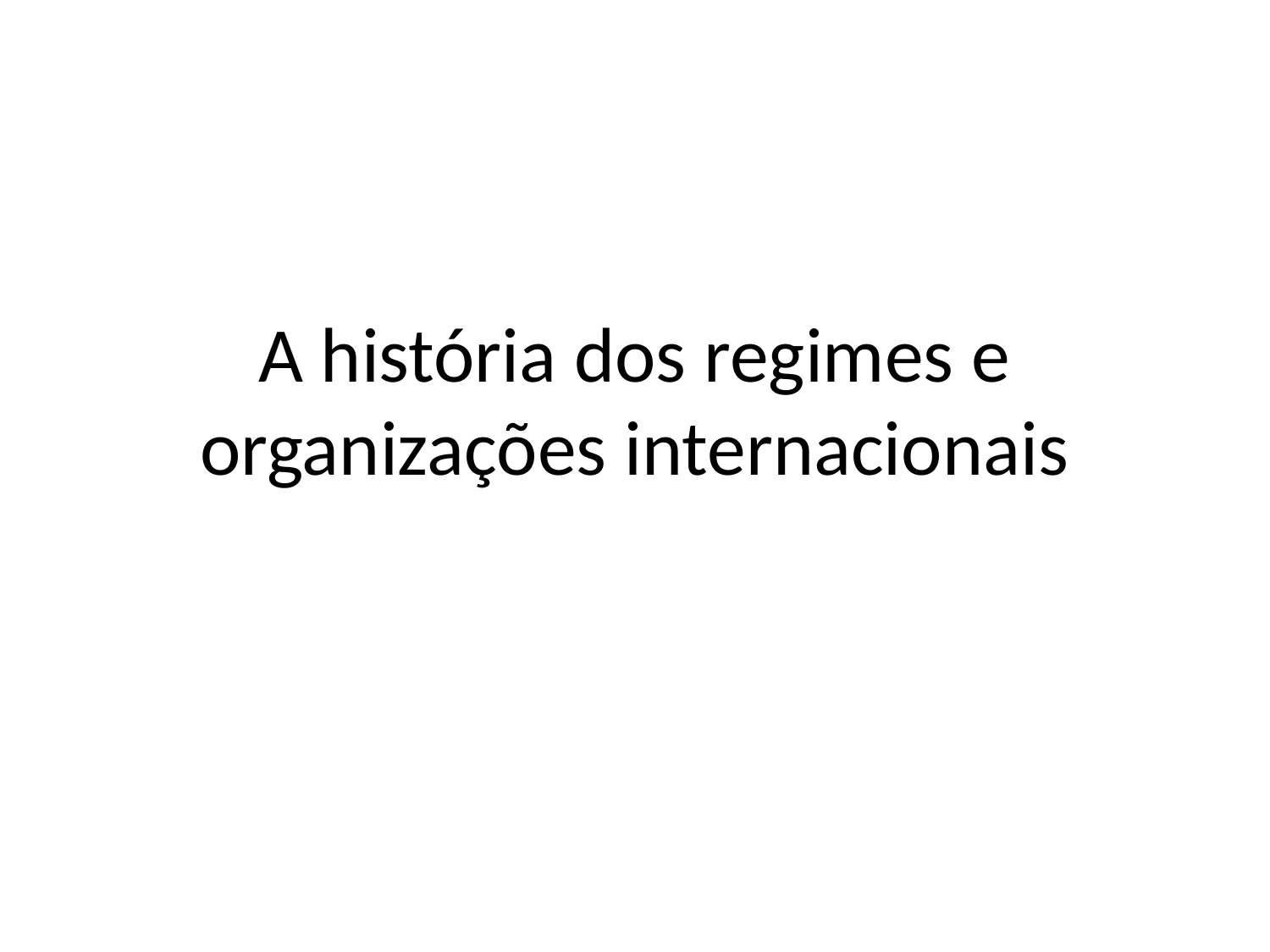

# A história dos regimes e organizações internacionais